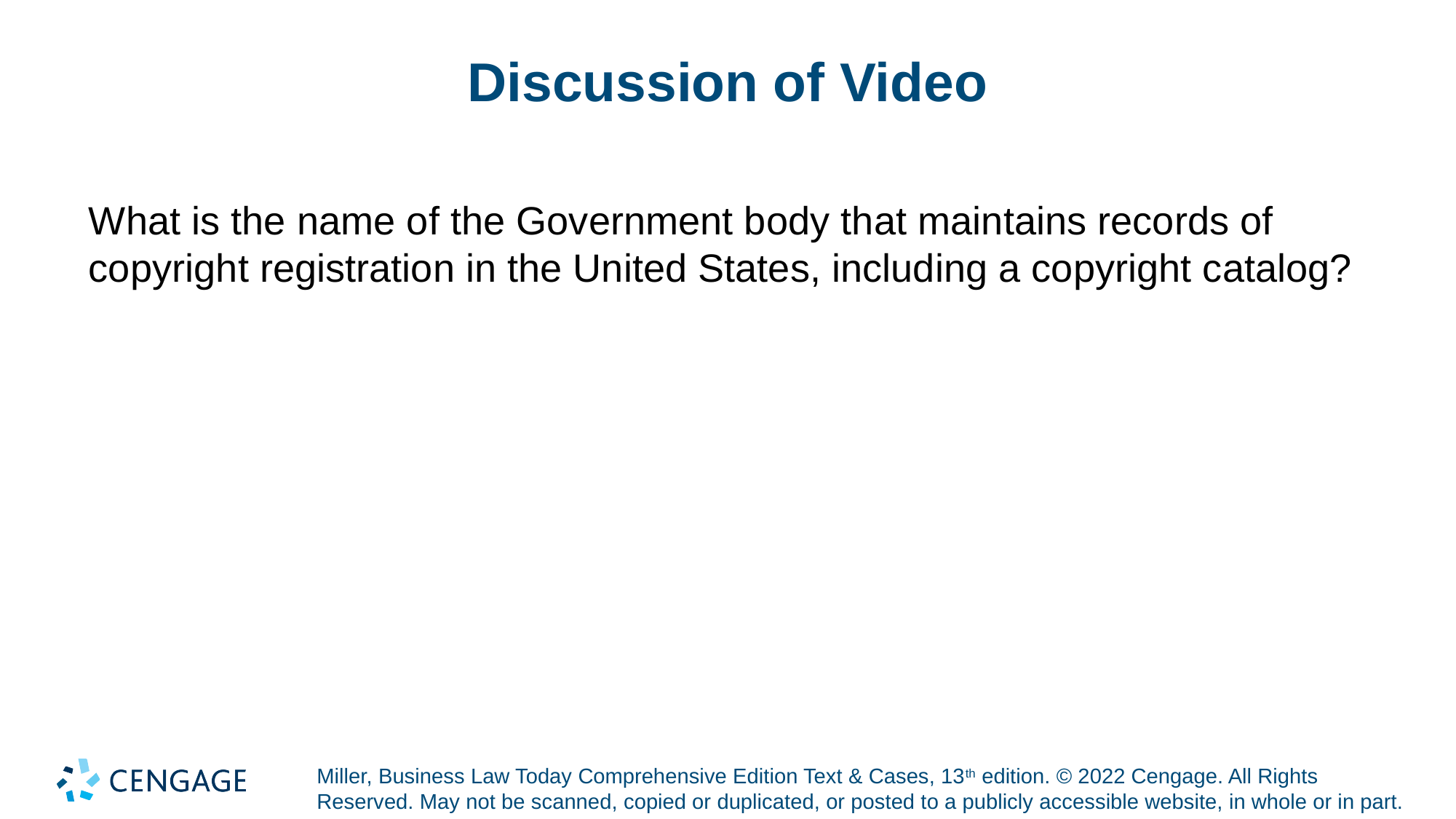

# Discussion of Video
What is the name of the Government body that maintains records of copyright registration in the United States, including a copyright catalog?